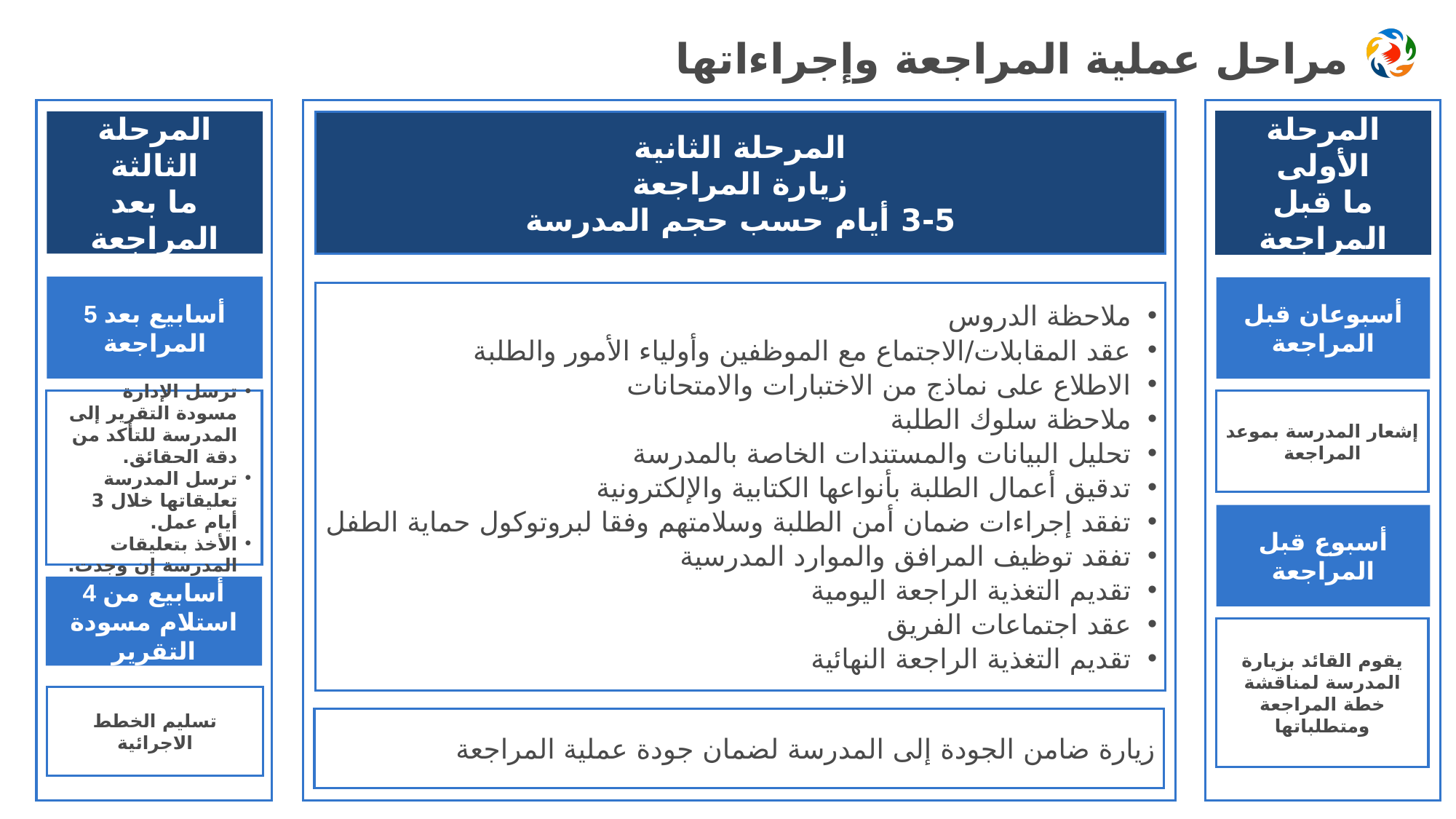

# مراحل عملية المراجعة وإجراءاتها

المرحلة الثانية
زيارة المراجعة
3-5 أيام حسب حجم المدرسة
ملاحظة الدروس
عقد المقابلات/الاجتماع مع الموظفين وأولياء الأمور والطلبة
الاطلاع على نماذج من الاختبارات والامتحانات
ملاحظة سلوك الطلبة
تحليل البيانات والمستندات الخاصة بالمدرسة
تدقيق أعمال الطلبة بأنواعها الكتابية والإلكترونية
تفقد إجراءات ضمان أمن الطلبة وسلامتهم وفقا لبروتوكول حماية الطفل
تفقد توظيف المرافق والموارد المدرسية
تقديم التغذية الراجعة اليومية
عقد اجتماعات الفريق
تقديم التغذية الراجعة النهائية
زيارة ضامن الجودة إلى المدرسة لضمان جودة عملية المراجعة
المرحلة الثالثة
ما بعد المراجعة
5 أسابيع بعد المراجعة
ترسل الإدارة مسودة التقرير إلى المدرسة للتأكد من دقة الحقائق.
ترسل المدرسة تعليقاتها خلال 3 أيام عمل.
الأخذ بتعليقات المدرسة إن وجدت.
المرحلة الأولى
ما قبل المراجعة
أسبوعان قبل المراجعة
إشعار المدرسة بموعد المراجعة
أسبوع قبل المراجعة
4 أسابيع من استلام مسودة التقرير
يقوم القائد بزيارة المدرسة لمناقشة خطة المراجعة ومتطلباتها
تسليم الخطط الاجرائية